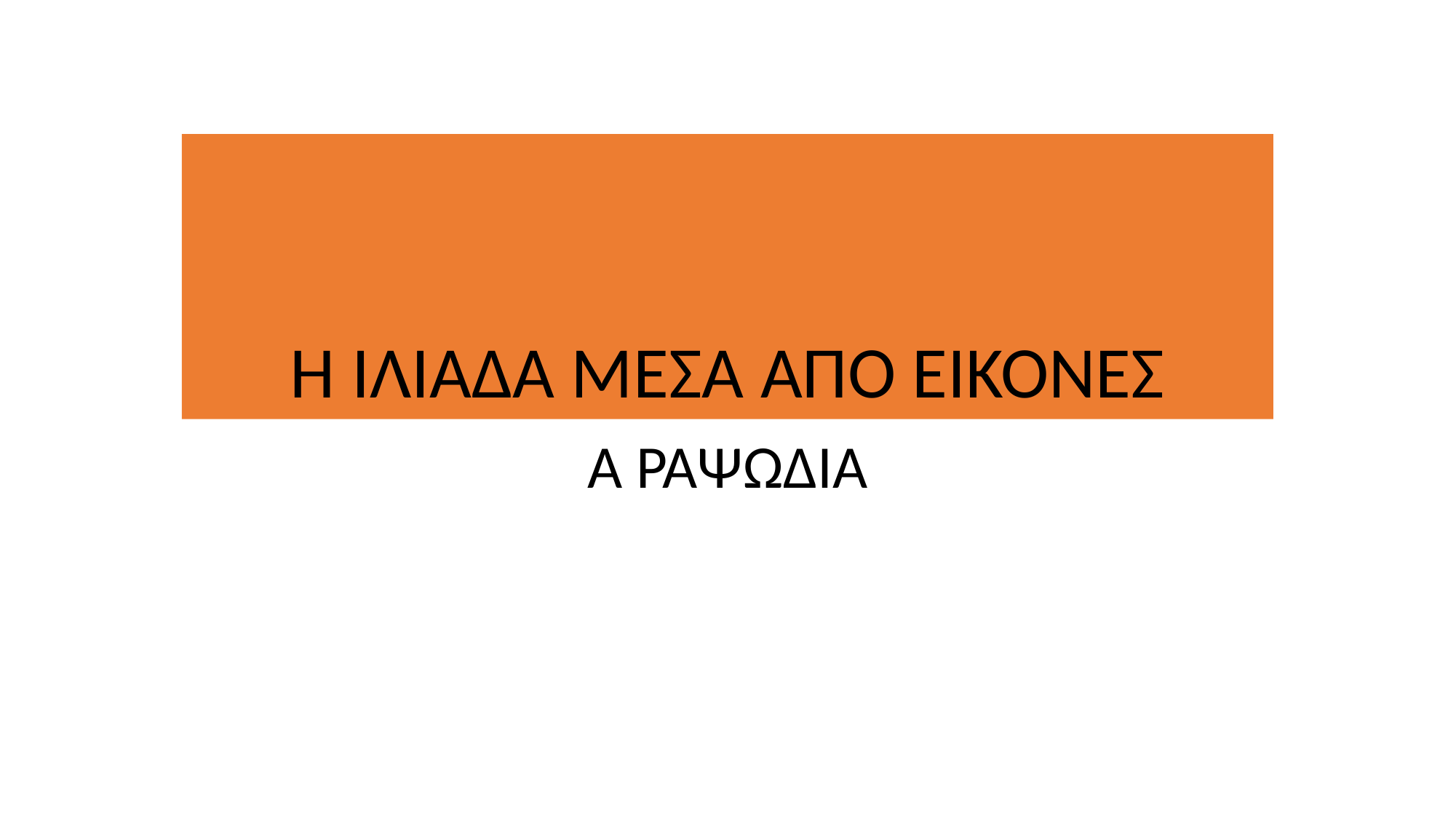

# Η ΙΛΙΑΔΑ ΜΕΣΑ ΑΠΟ ΕΙΚΟΝΕΣ
Α ΡΑΨΩΔΙΑ